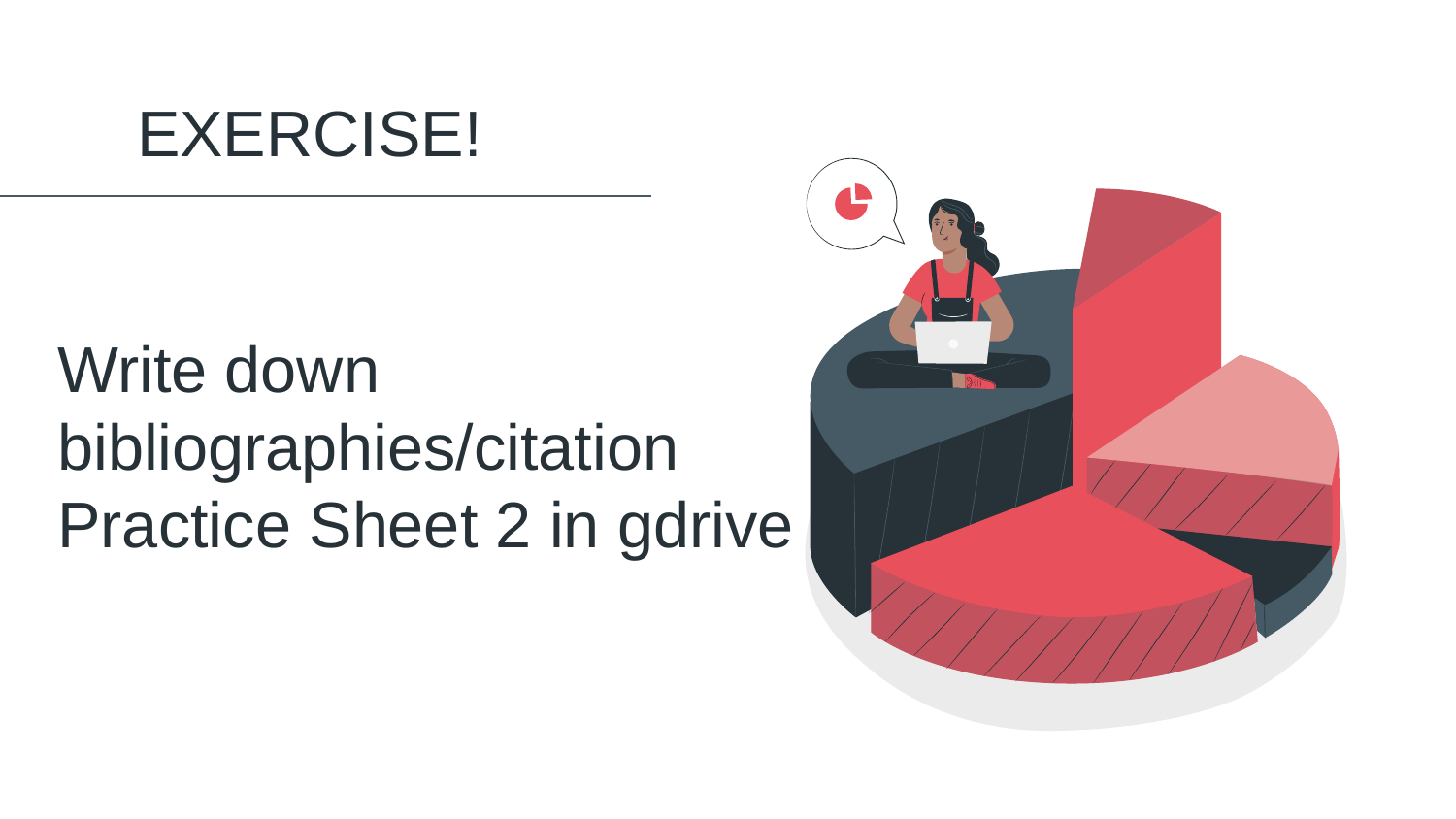

EXERCISE!

# Write down bibliographies/citation Practice Sheet 2 in gdrive